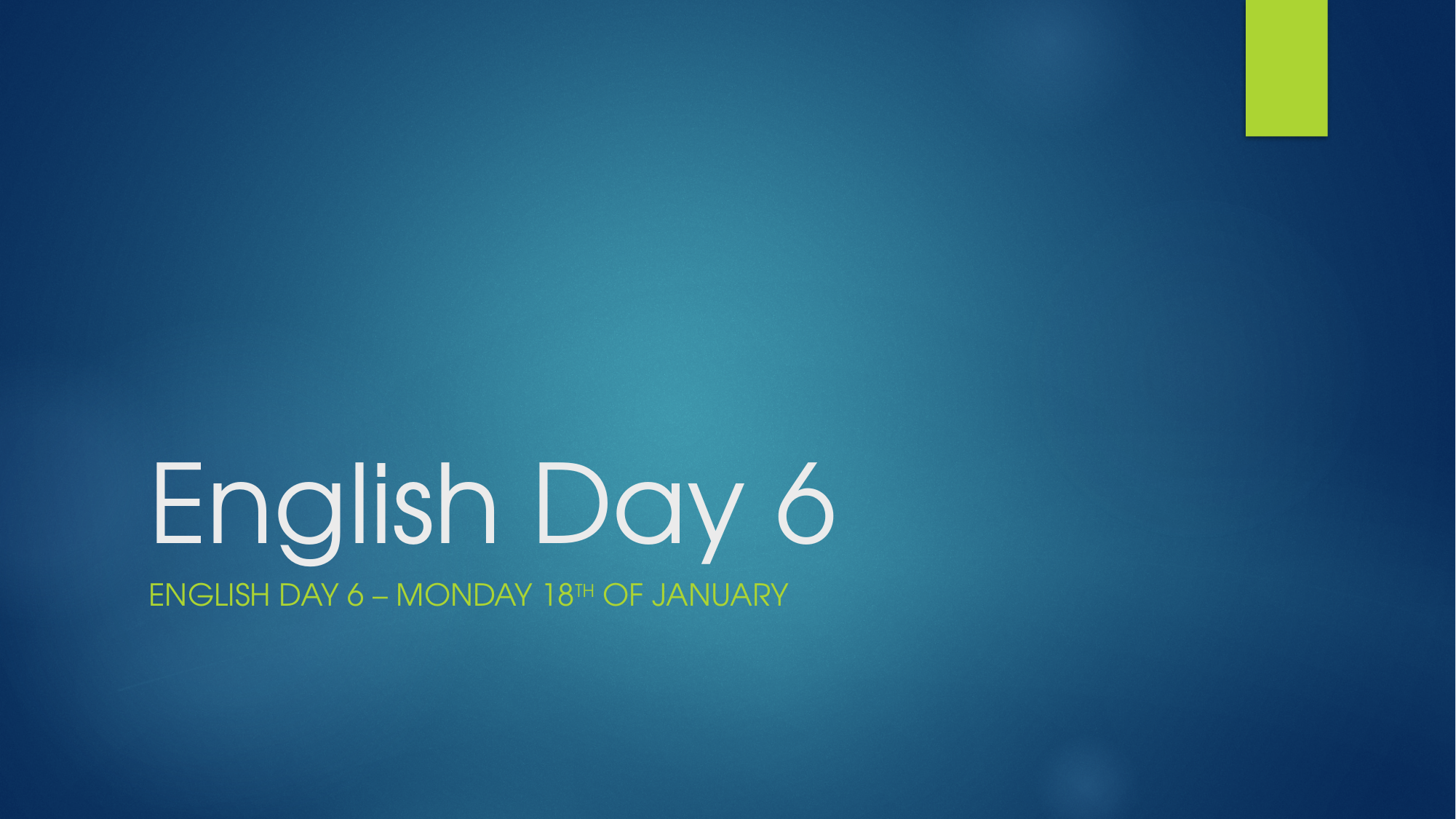

# English Day 6
English Day 6 – Monday 18th of January